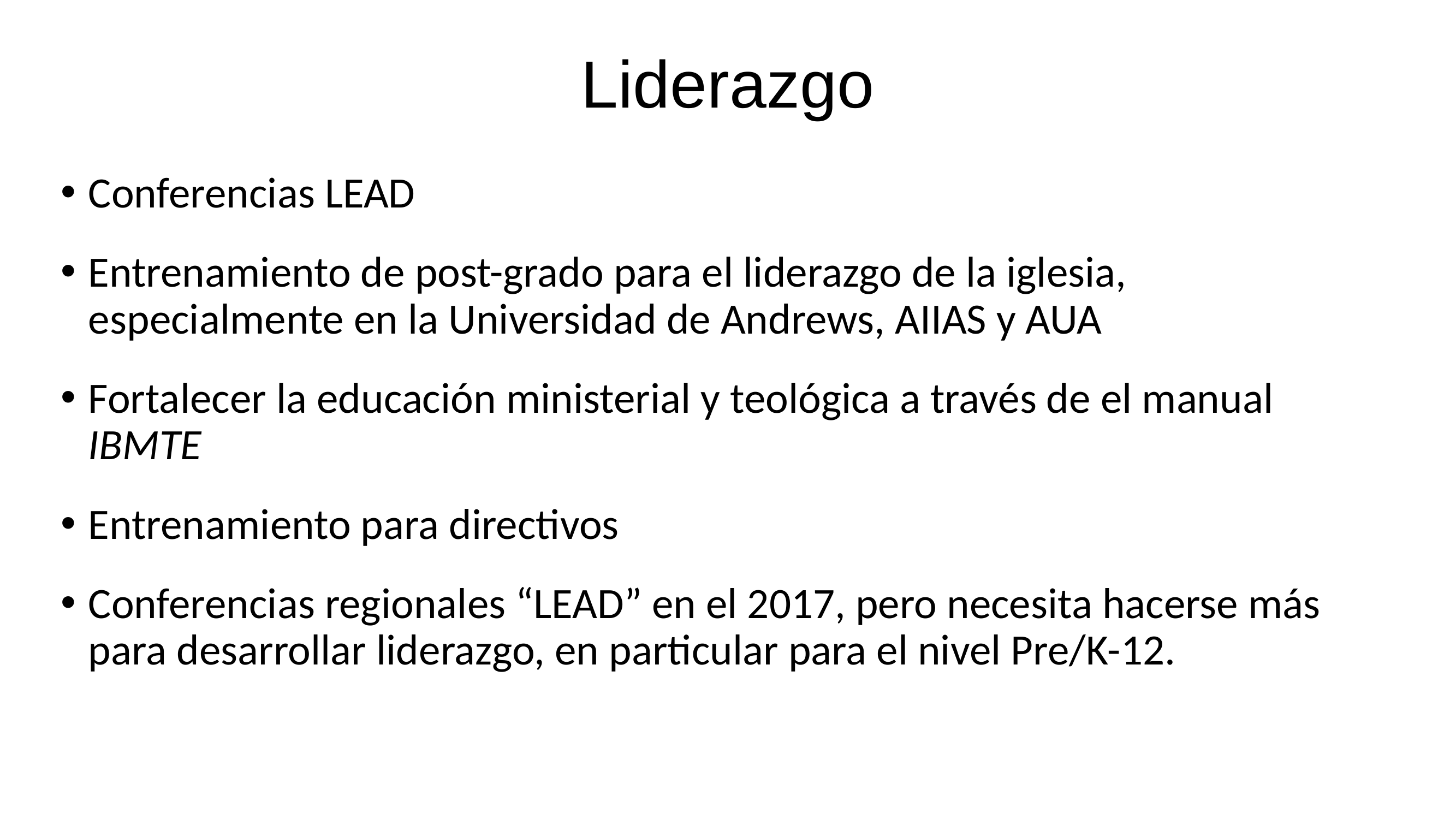

# Liderazgo
Conferencias LEAD
Entrenamiento de post-grado para el liderazgo de la iglesia, especialmente en la Universidad de Andrews, AIIAS y AUA
Fortalecer la educación ministerial y teológica a través de el manual IBMTE
Entrenamiento para directivos
Conferencias regionales “LEAD” en el 2017, pero necesita hacerse más para desarrollar liderazgo, en particular para el nivel Pre/K-12.